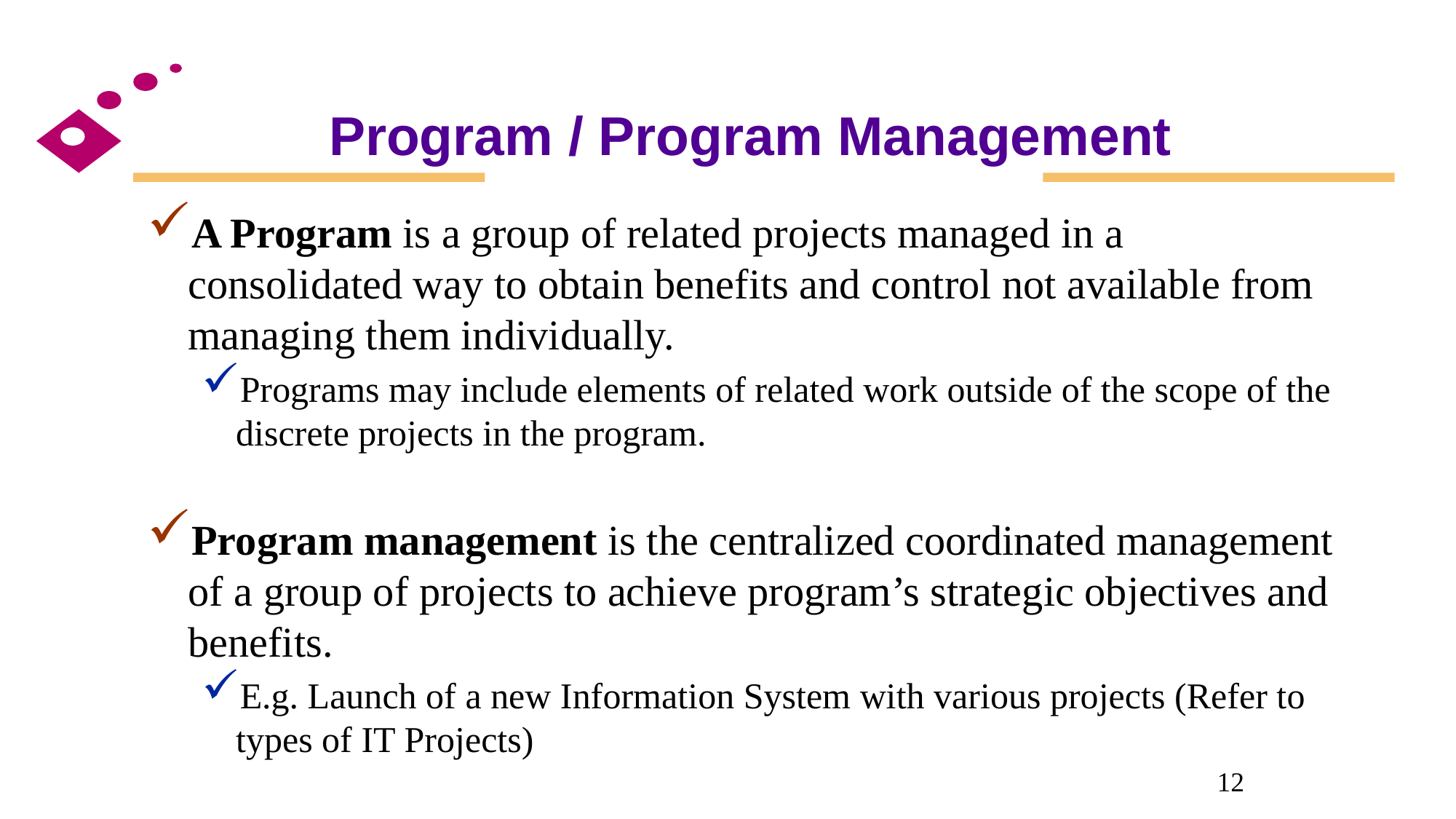

Program / Program Management
A Program is a group of related projects managed in a consolidated way to obtain benefits and control not available from managing them individually.
Programs may include elements of related work outside of the scope of the discrete projects in the program.

Program management is the centralized coordinated management of a group of projects to achieve program’s strategic objectives and benefits.
E.g. Launch of a new Information System with various projects (Refer to types of IT Projects)
12